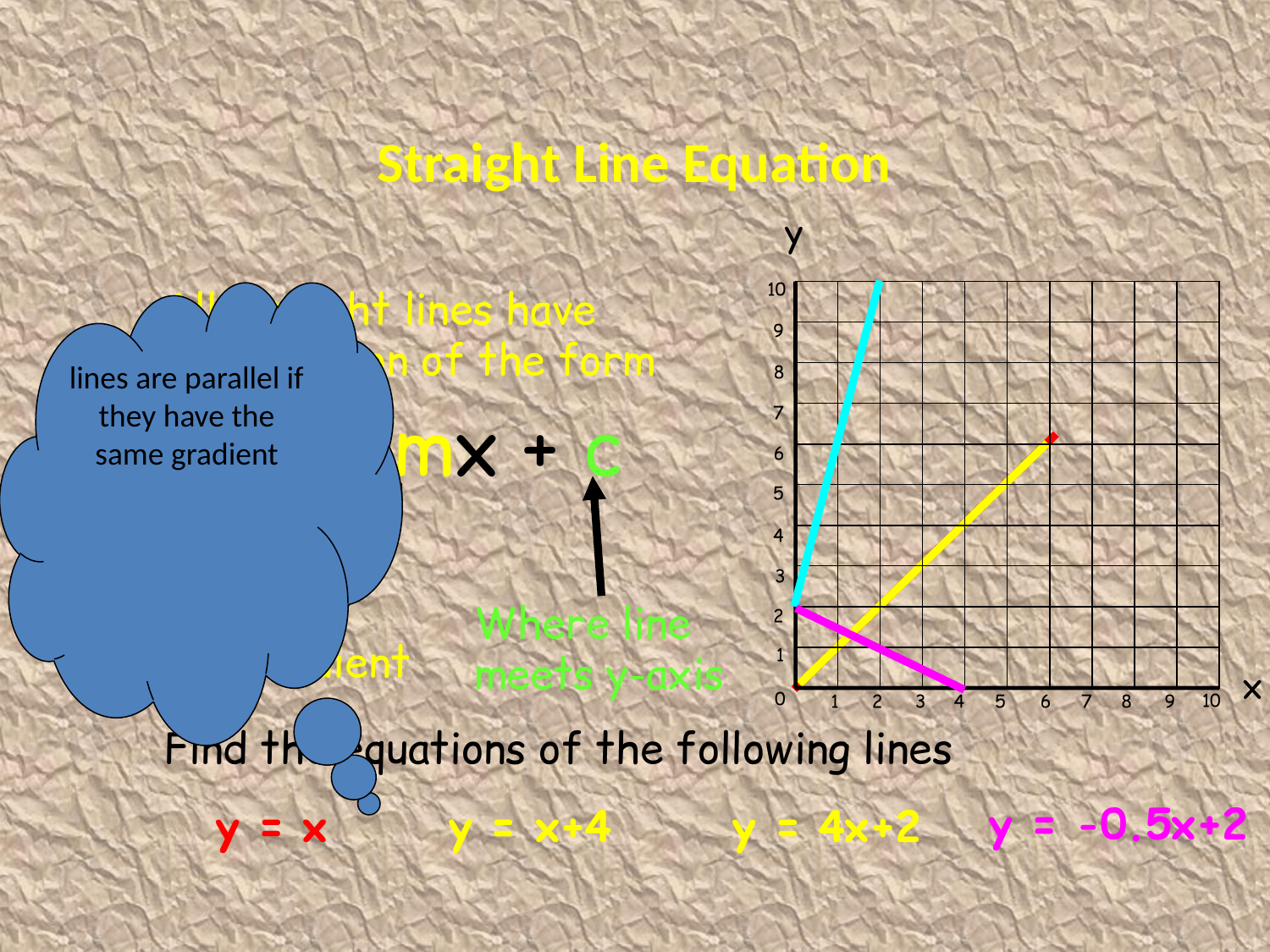

Straight Line Equation
y
10
All straight lines have
the equation of the form

lines are parallel if they have the same gradient

9

8

y = mx + c
7

6

5

4

3

Where line
meets y-axis
2

Gradient
1

x
0
10
1
2
3
4
5
6
7
8
9

Find the equations of the following lines
y = -0.5x+2
y = x
y = x+4
y = 4x+2